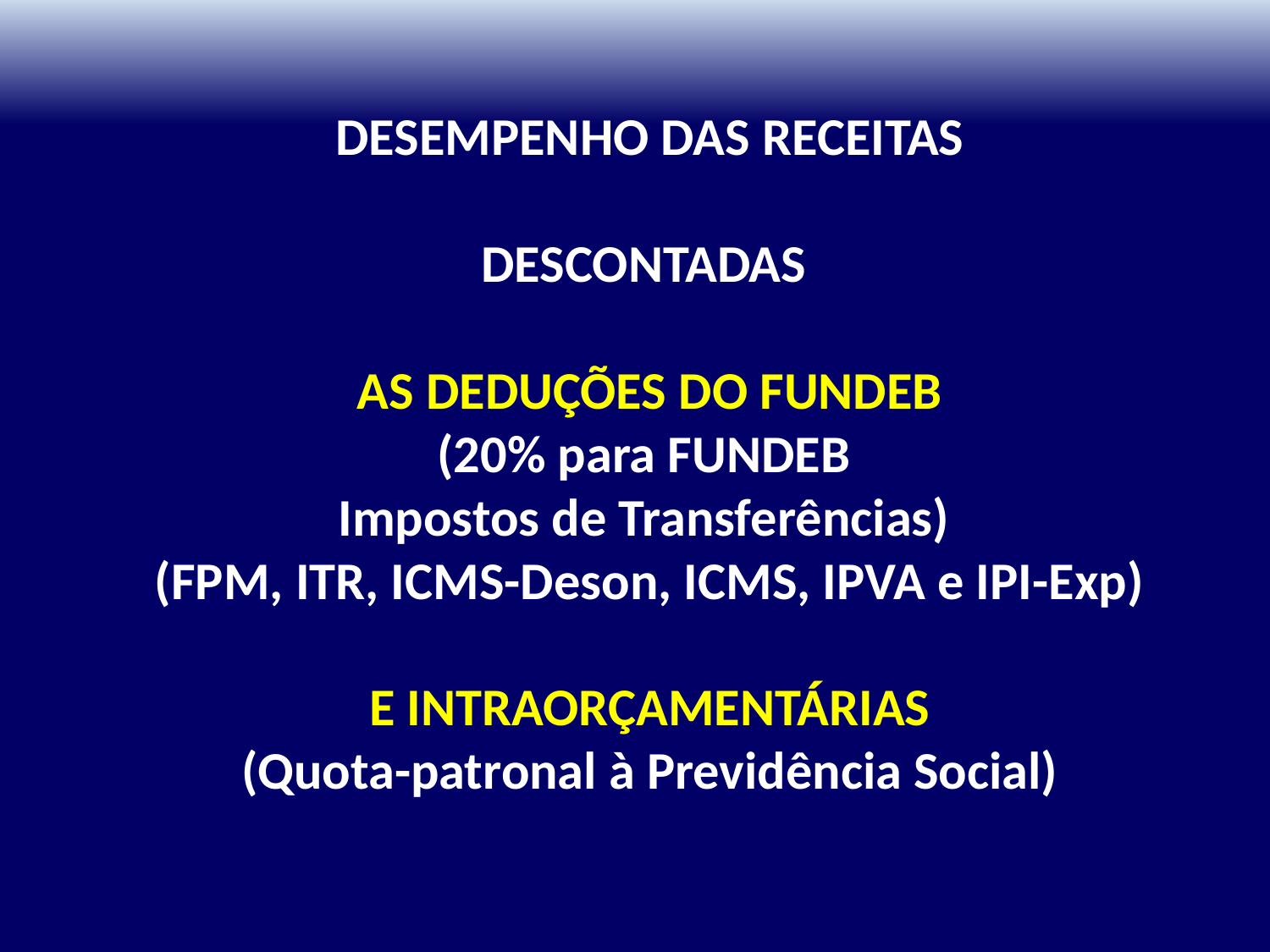

DESEMPENHO DAS RECEITAS

DESCONTADAS

AS DEDUÇÕES DO FUNDEB
(20% para FUNDEB
Impostos de Transferências)
(FPM, ITR, ICMS-Deson, ICMS, IPVA e IPI-Exp)

E INTRAORÇAMENTÁRIAS
(Quota-patronal à Previdência Social)